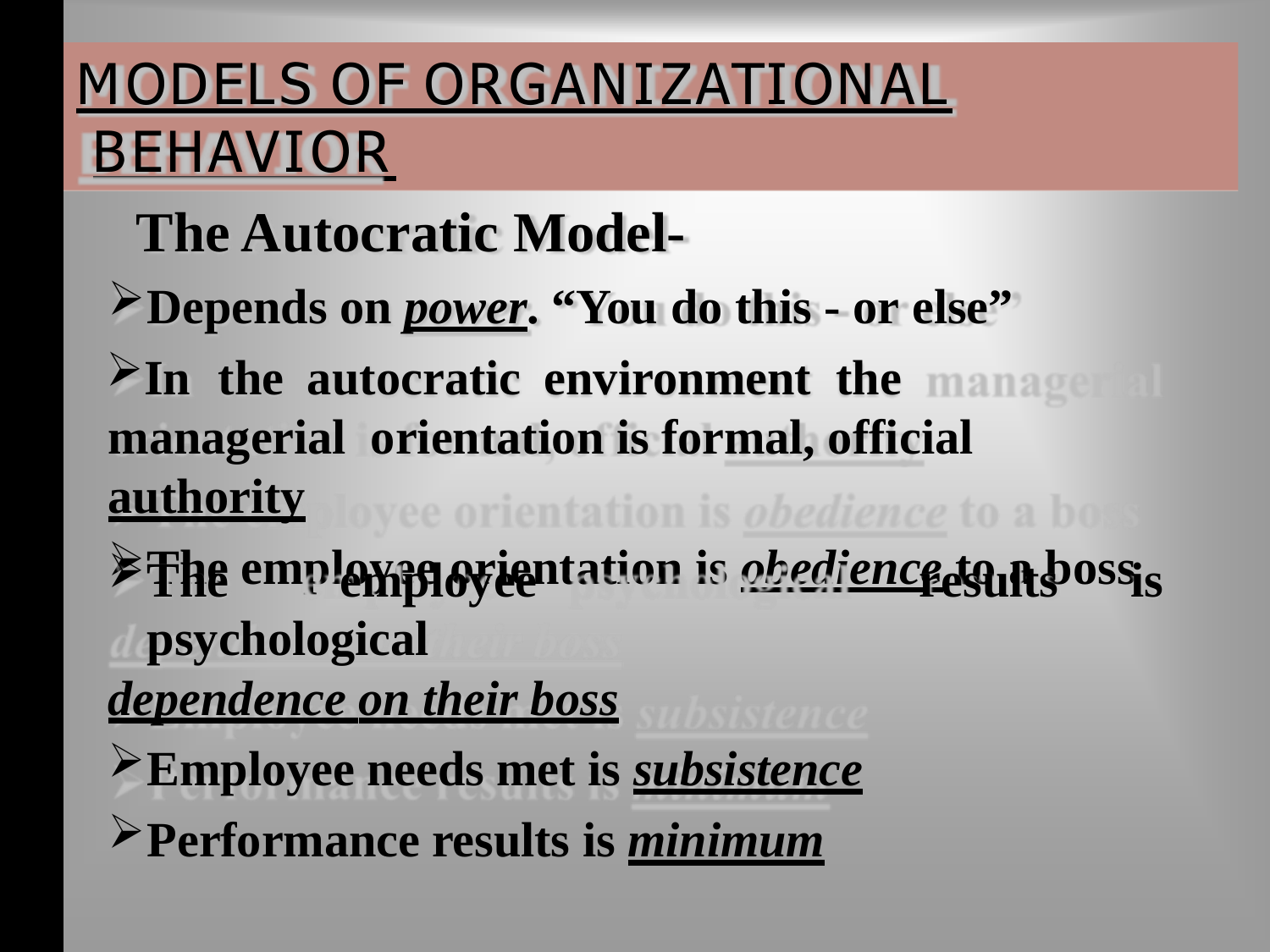

# MODELS OF ORGANIZATIONAL  BEHAVIOR

The Autocratic Model-
Depends on power. “You do this - or else”
In	the	autocratic	environment	the	managerial  orientation is formal, official authority
The employee orientation is obedience to a boss

The	employee	psychological
dependence on their boss
Employee needs met is subsistence
Performance results is minimum
results	is